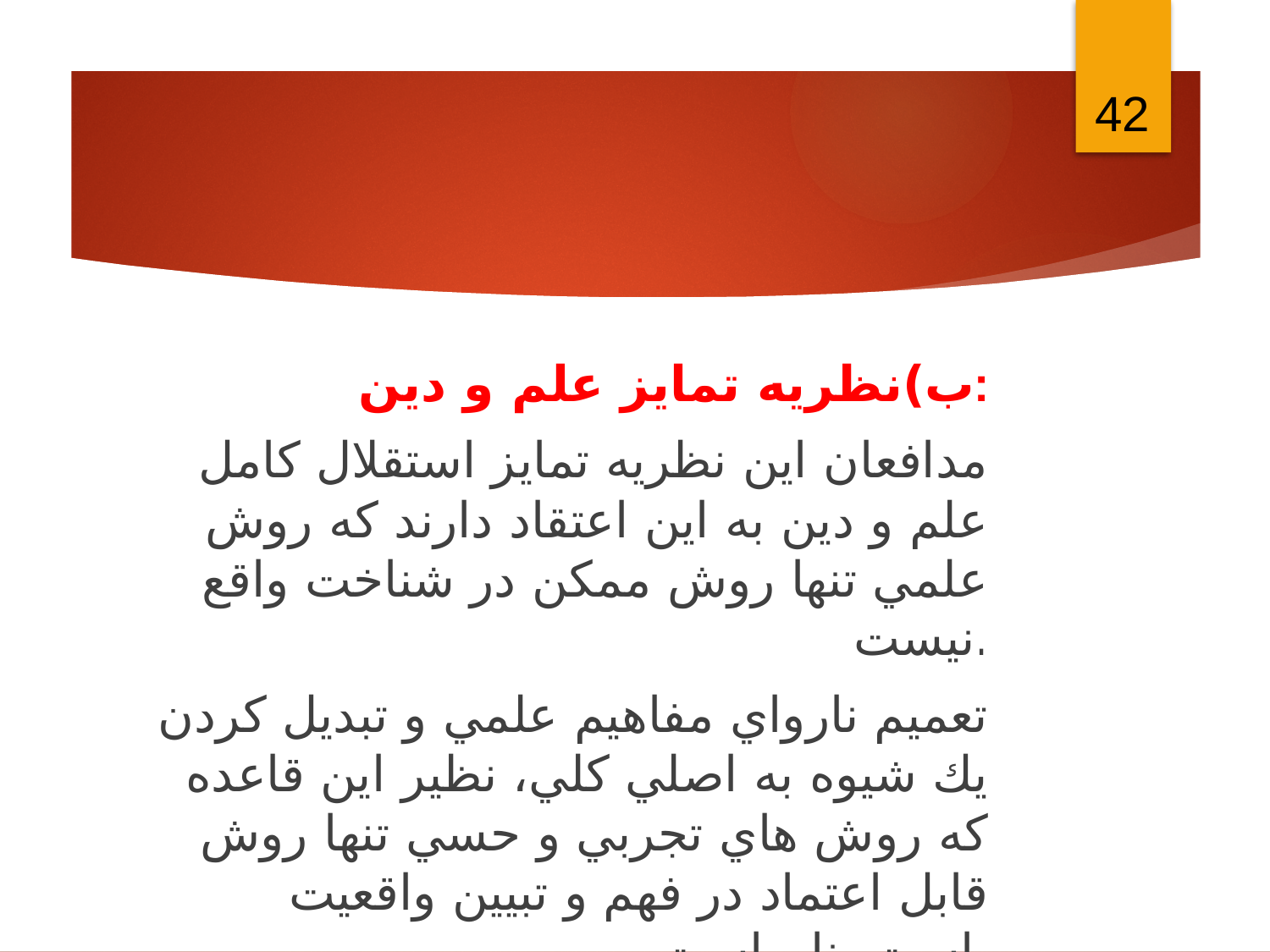

42
ب)نظريه تمايز علم و دين:
مدافعان اين نظريه تمايز استقلال كامل علم و دين به اين اعتقاد دارند كه روش علمي تنها روش ممكن در شناخت واقع نيست.
تعميم نارواي مفاهيم علمي و تبديل كردن يك شيوه به اصلي كلي، نظير اين قاعده كه روش هاي تجربي و حسي تنها روش قابل اعتماد در فهم و تبيين واقعيت است، نارواست.